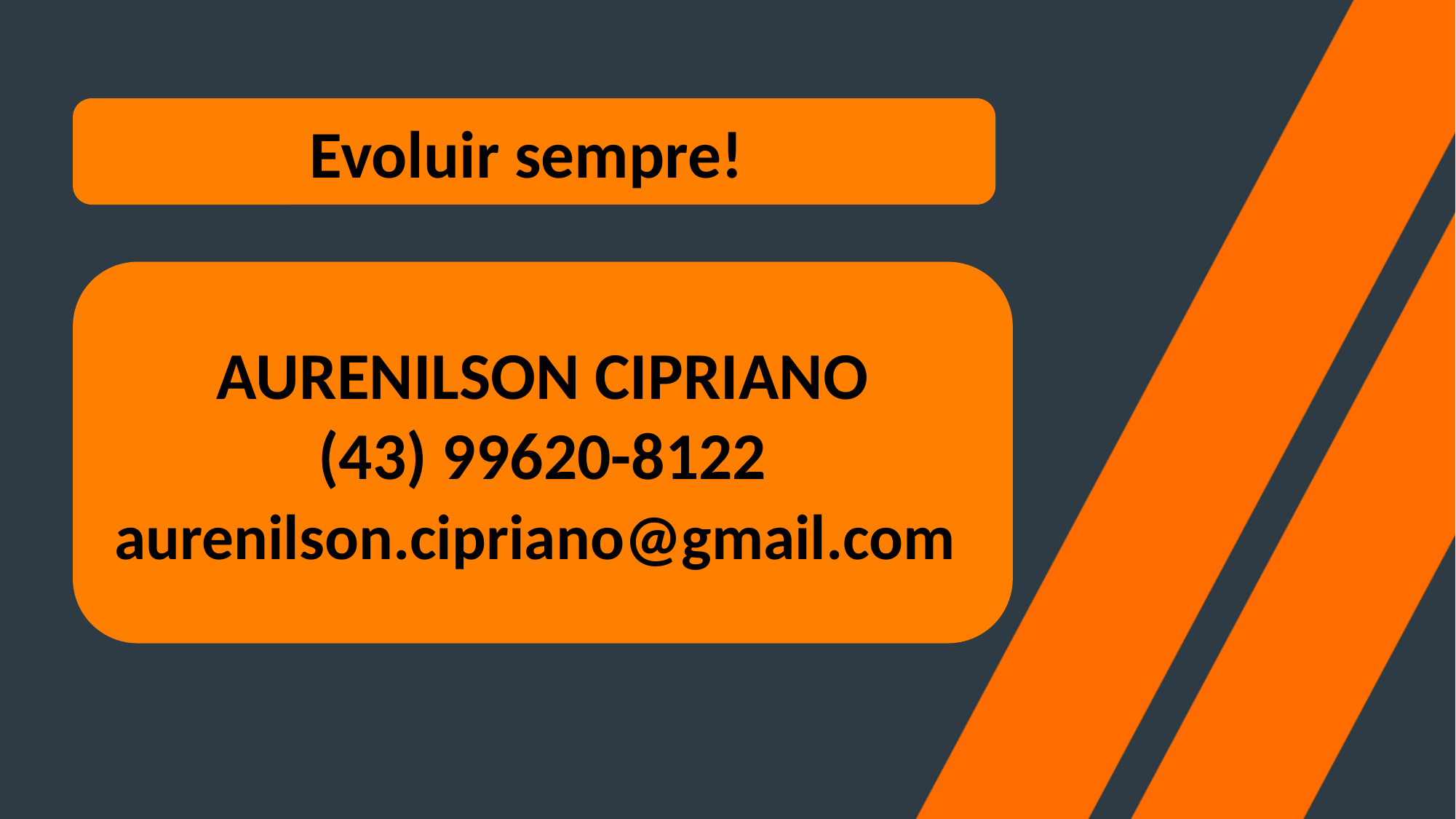

Evoluir sempre!
AURENILSON CIPRIANO
(43) 99620-8122
aurenilson.cipriano@gmail.com
44